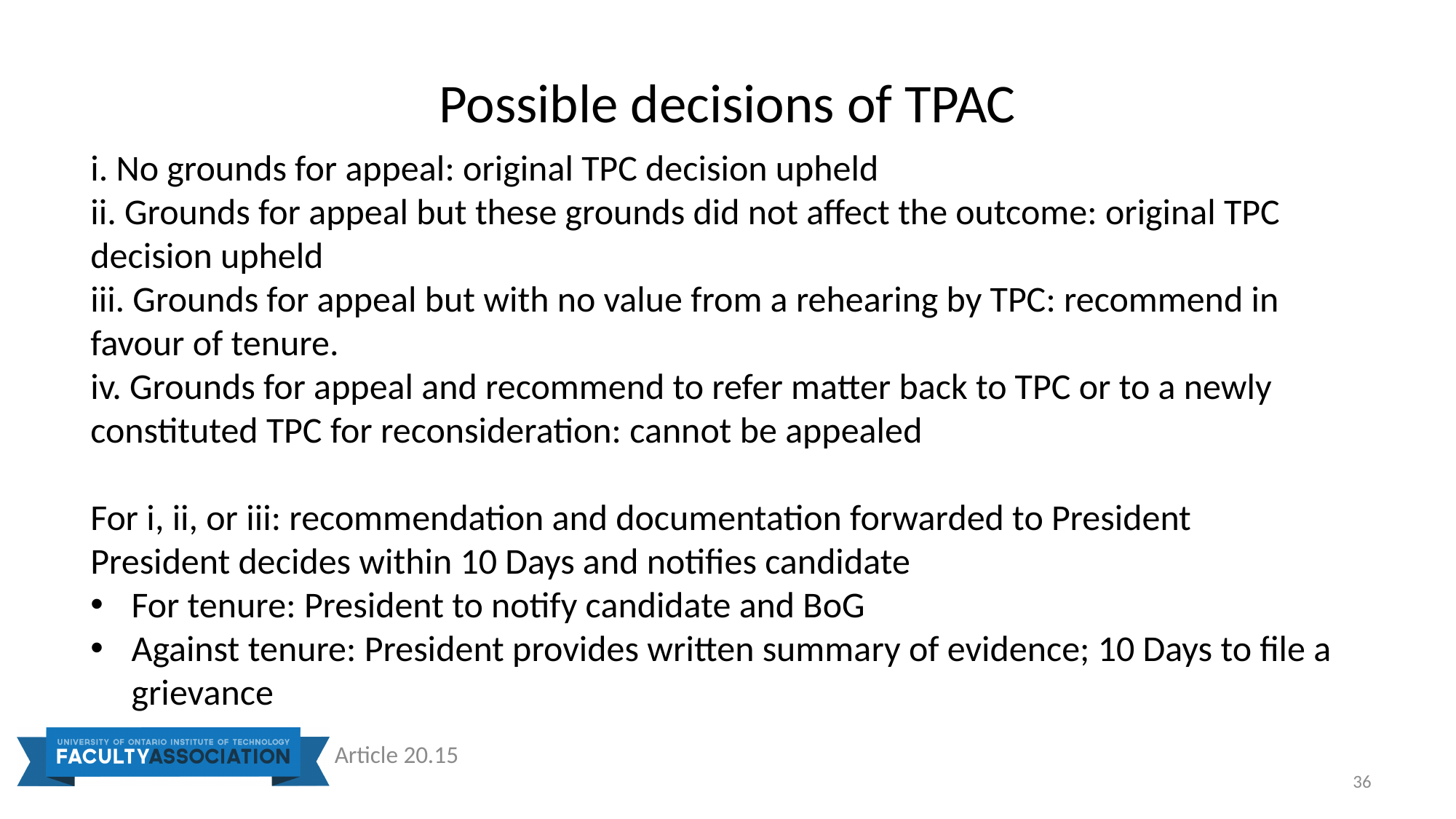

# Possible decisions of TPAC
i. No grounds for appeal: original TPC decision upheld
ii. Grounds for appeal but these grounds did not affect the outcome: original TPC decision upheld
iii. Grounds for appeal but with no value from a rehearing by TPC: recommend in favour of tenure.
iv. Grounds for appeal and recommend to refer matter back to TPC or to a newly constituted TPC for reconsideration: cannot be appealed

For i, ii, or iii: recommendation and documentation forwarded to President
President decides within 10 Days and notifies candidate
For tenure: President to notify candidate and BoG
Against tenure: President provides written summary of evidence; 10 Days to file a grievance

Article 20.15

36